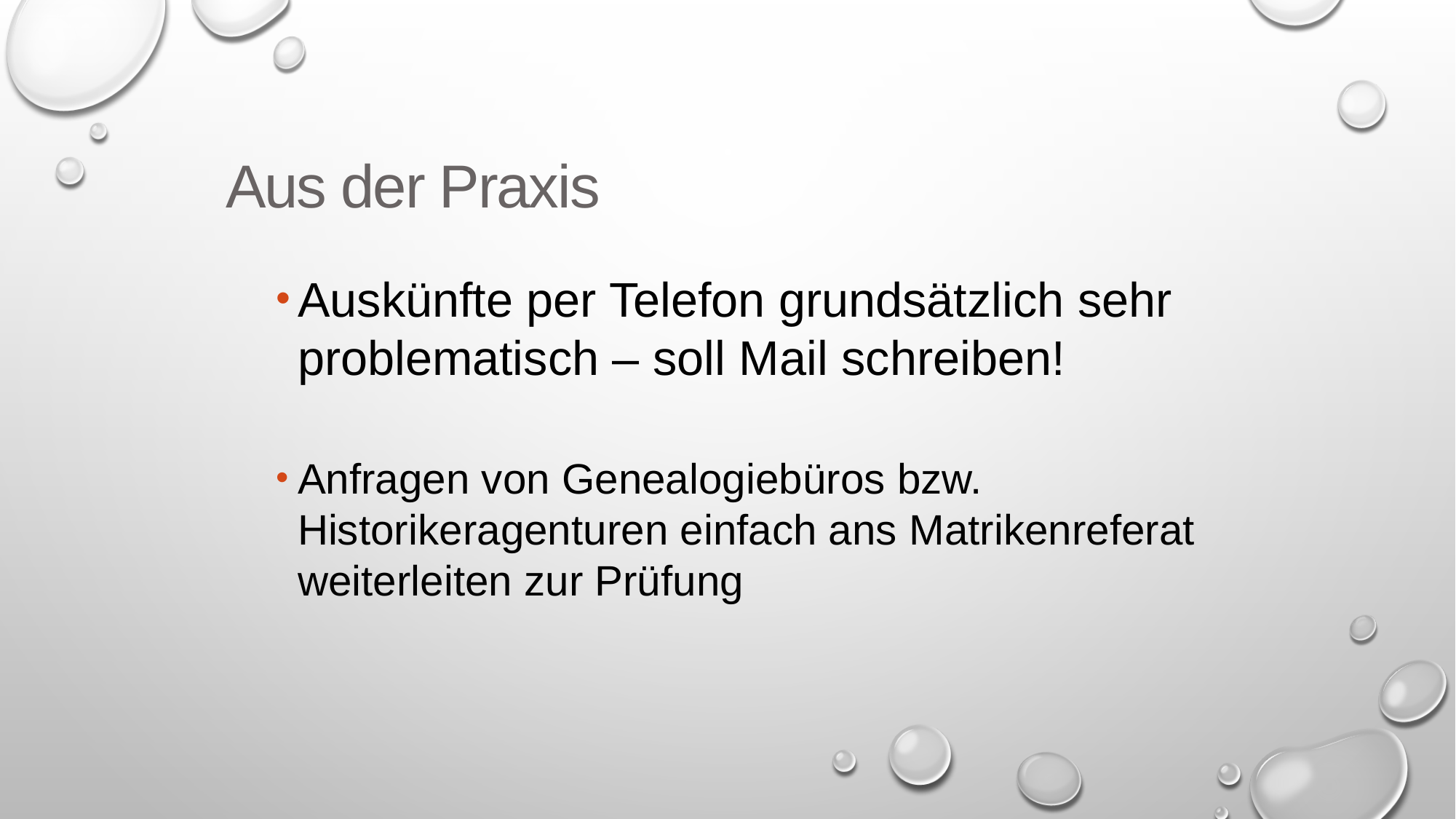

Aus der Praxis
Auskünfte per Telefon grundsätzlich sehr problematisch – soll Mail schreiben!
Anfragen von Genealogiebüros bzw. Historikeragenturen einfach ans Matrikenreferat weiterleiten zur Prüfung